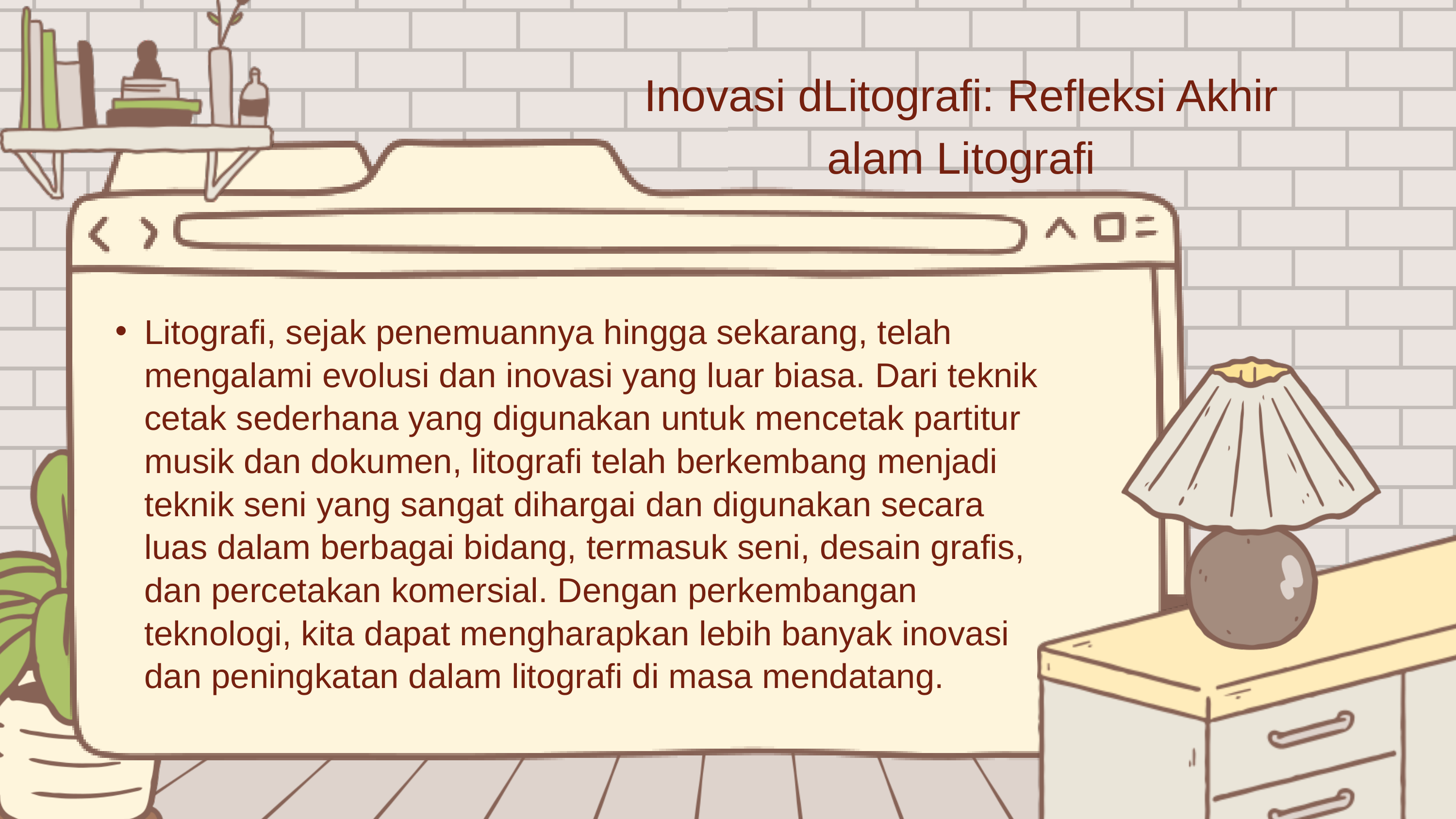

Inovasi dLitografi: Refleksi Akhir
alam Litografi

Litografi, sejak penemuannya hingga sekarang, telah mengalami evolusi dan inovasi yang luar biasa. Dari teknik cetak sederhana yang digunakan untuk mencetak partitur musik dan dokumen, litografi telah berkembang menjadi teknik seni yang sangat dihargai dan digunakan secara luas dalam berbagai bidang, termasuk seni, desain grafis, dan percetakan komersial. Dengan perkembangan teknologi, kita dapat mengharapkan lebih banyak inovasi dan peningkatan dalam litografi di masa mendatang.